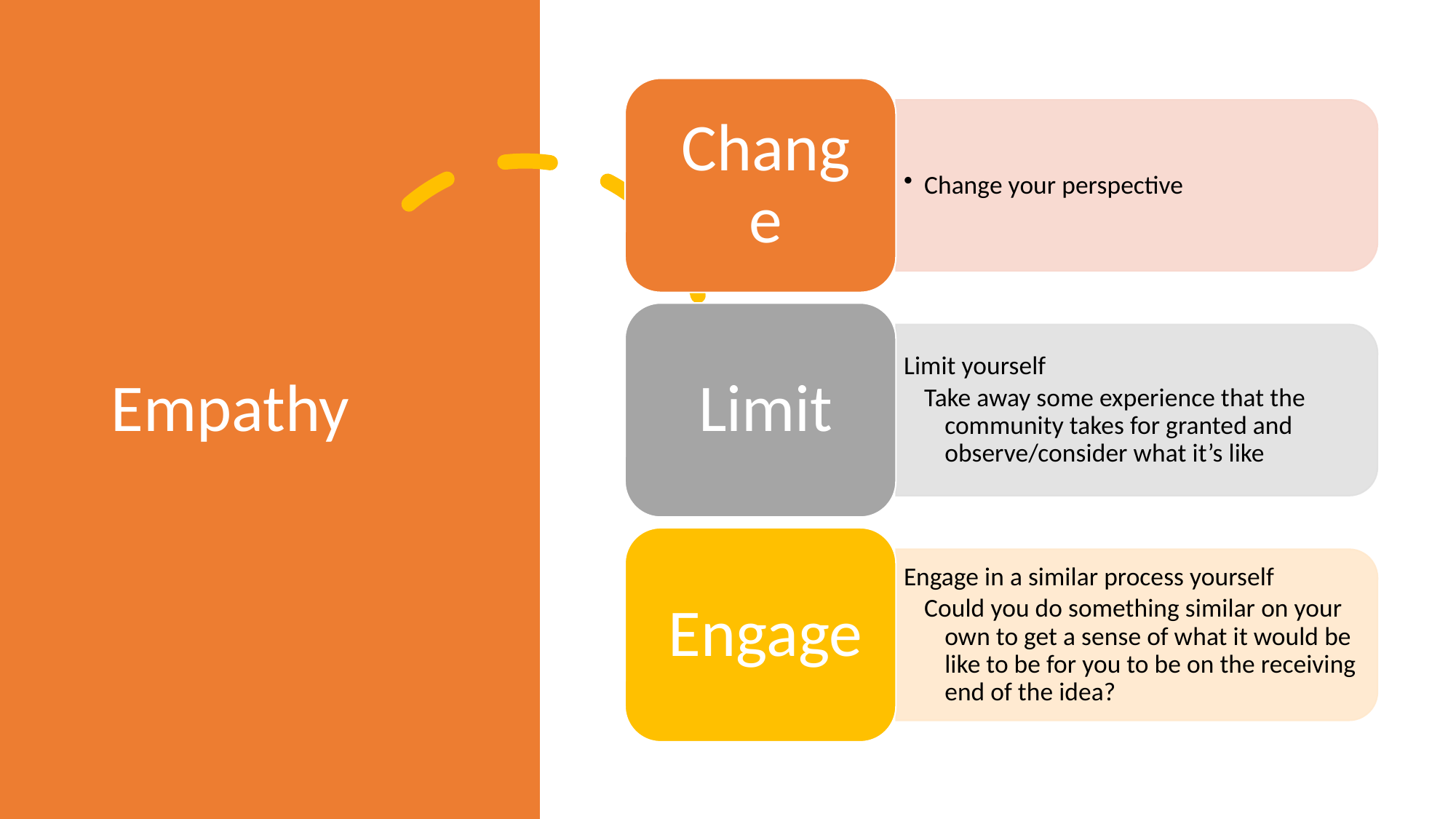

# Empathy
Change your perspective
Change
Limit yourself
Take away some experience that the community takes for granted and observe/consider what it’s like
Limit
Engage in a similar process yourself
Could you do something similar on your own to get a sense of what it would be like to be for you to be on the receiving end of the idea?
Engage